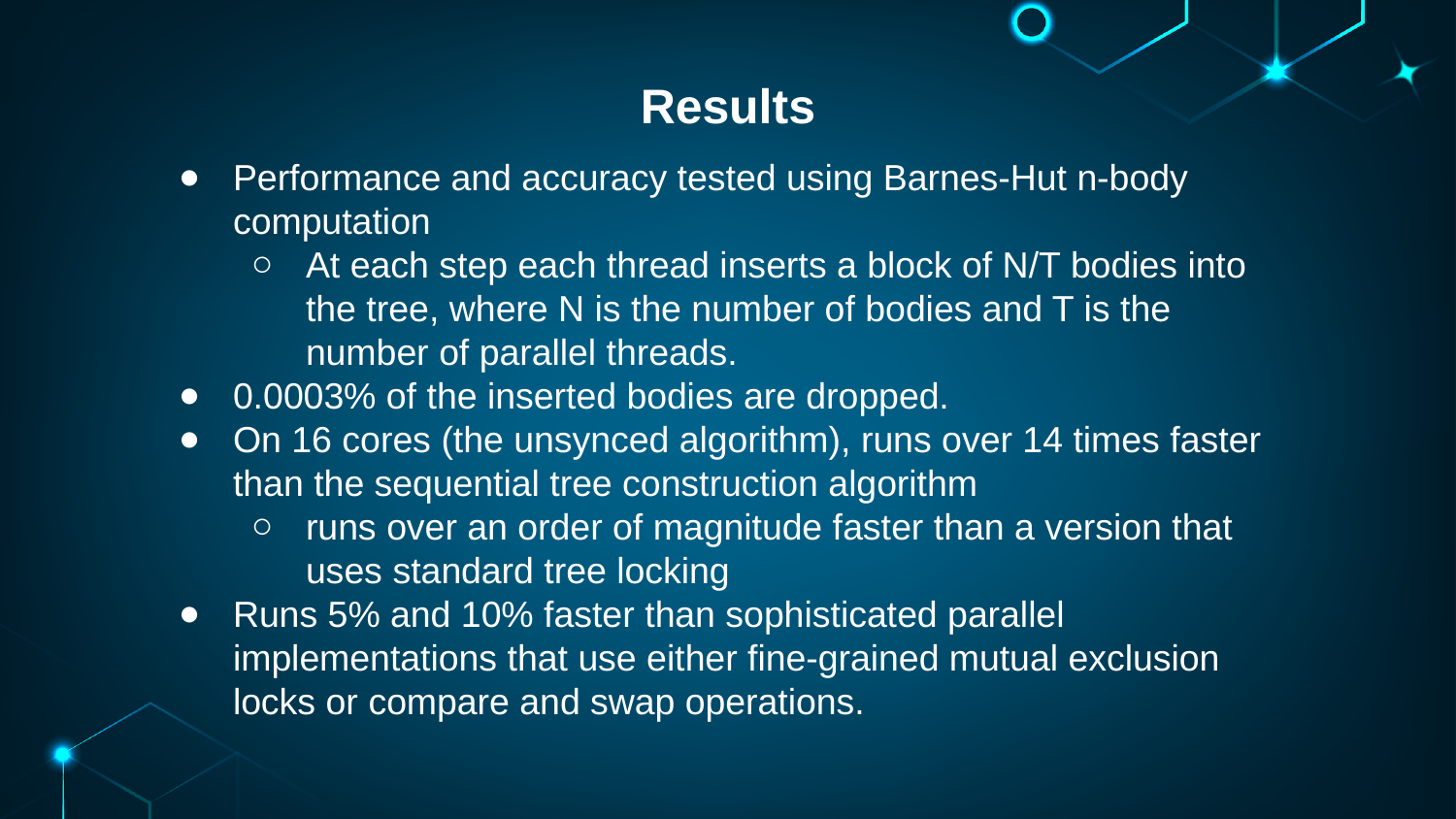

# Results
Performance and accuracy tested using Barnes-Hut n-body computation
At each step each thread inserts a block of N/T bodies into the tree, where N is the number of bodies and T is the number of parallel threads.
0.0003% of the inserted bodies are dropped.
On 16 cores (the unsynced algorithm), runs over 14 times faster than the sequential tree construction algorithm
runs over an order of magnitude faster than a version that uses standard tree locking
Runs 5% and 10% faster than sophisticated parallel implementations that use either fine-grained mutual exclusion locks or compare and swap operations.